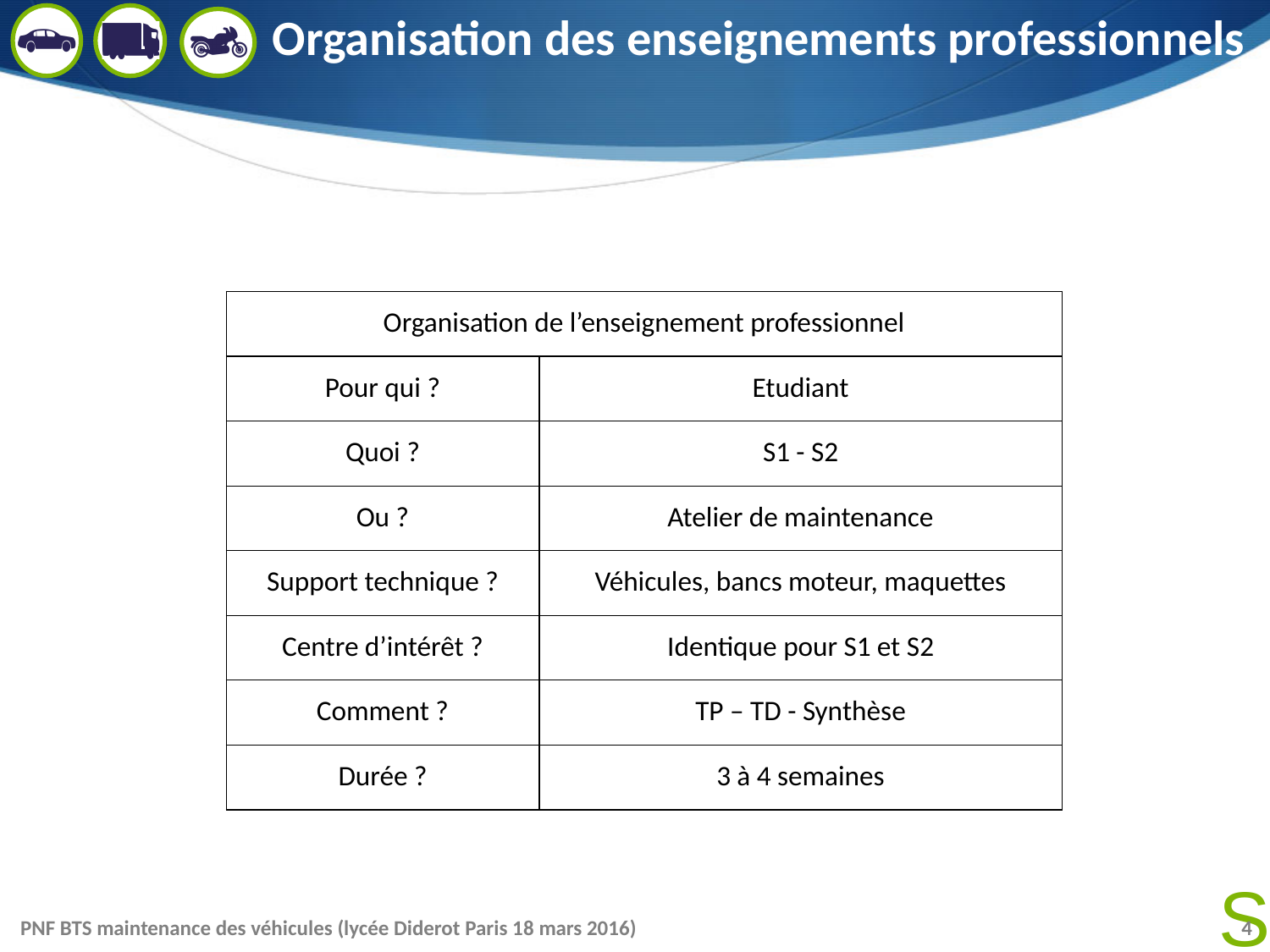

# Organisation des enseignements professionnels
| Organisation de l’enseignement professionnel |  |
| --- | --- |
| Pour qui ? | Etudiant |
| Quoi ? | S1 - S2 |
| Ou ? | Atelier de maintenance |
| Support technique ? | Véhicules, bancs moteur, maquettes |
| Centre d’intérêt ? | Identique pour S1 et S2 |
| Comment ? | TP – TD - Synthèse |
| Durée ? | 3 à 4 semaines |